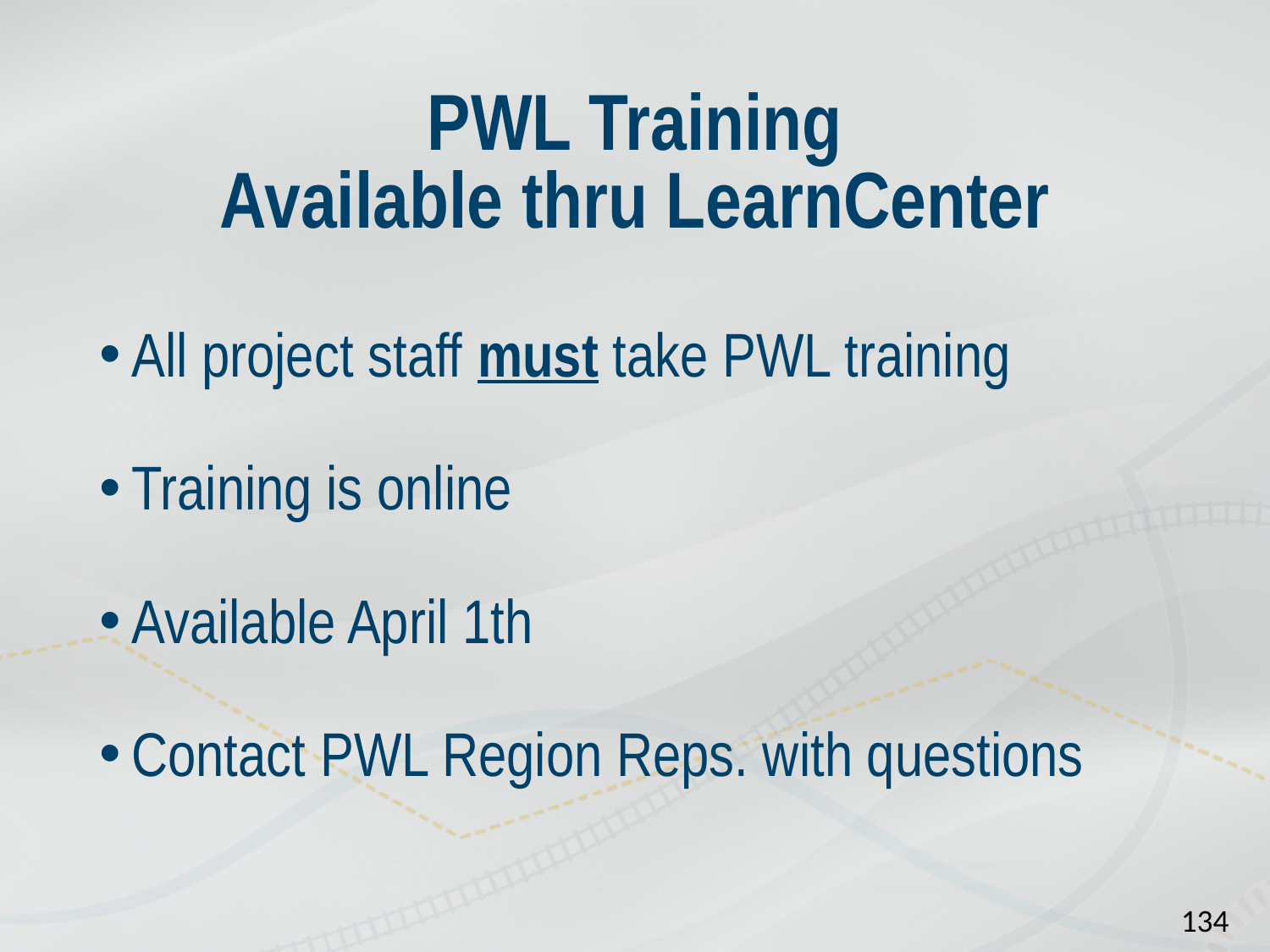

# PWL Training Available thru LearnCenter
All project staff must take PWL training

Training is online

Available April 1th

Contact PWL Region Reps. with questions
134